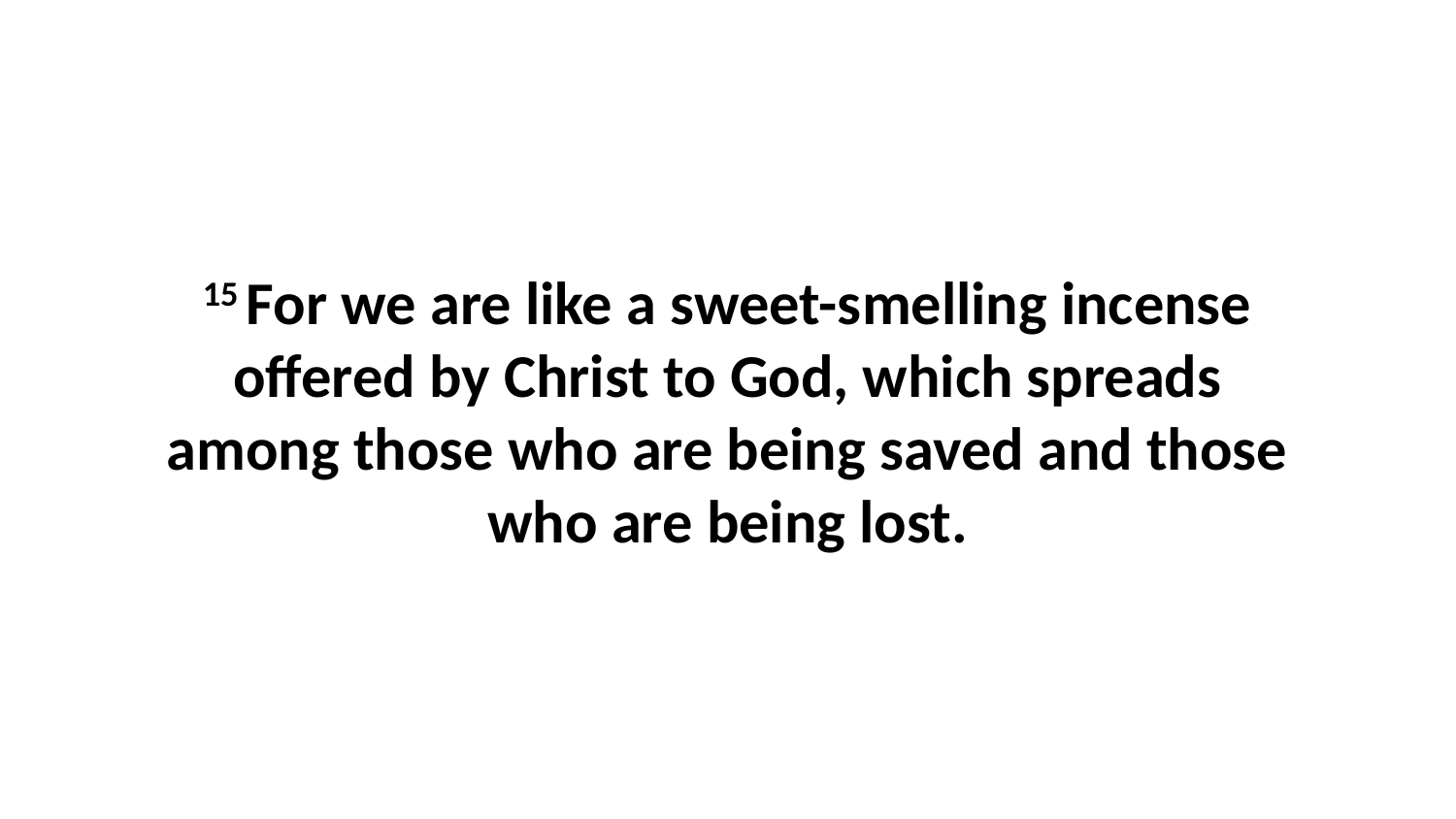

15 For we are like a sweet-smelling incense offered by Christ to God, which spreads among those who are being saved and those who are being lost.